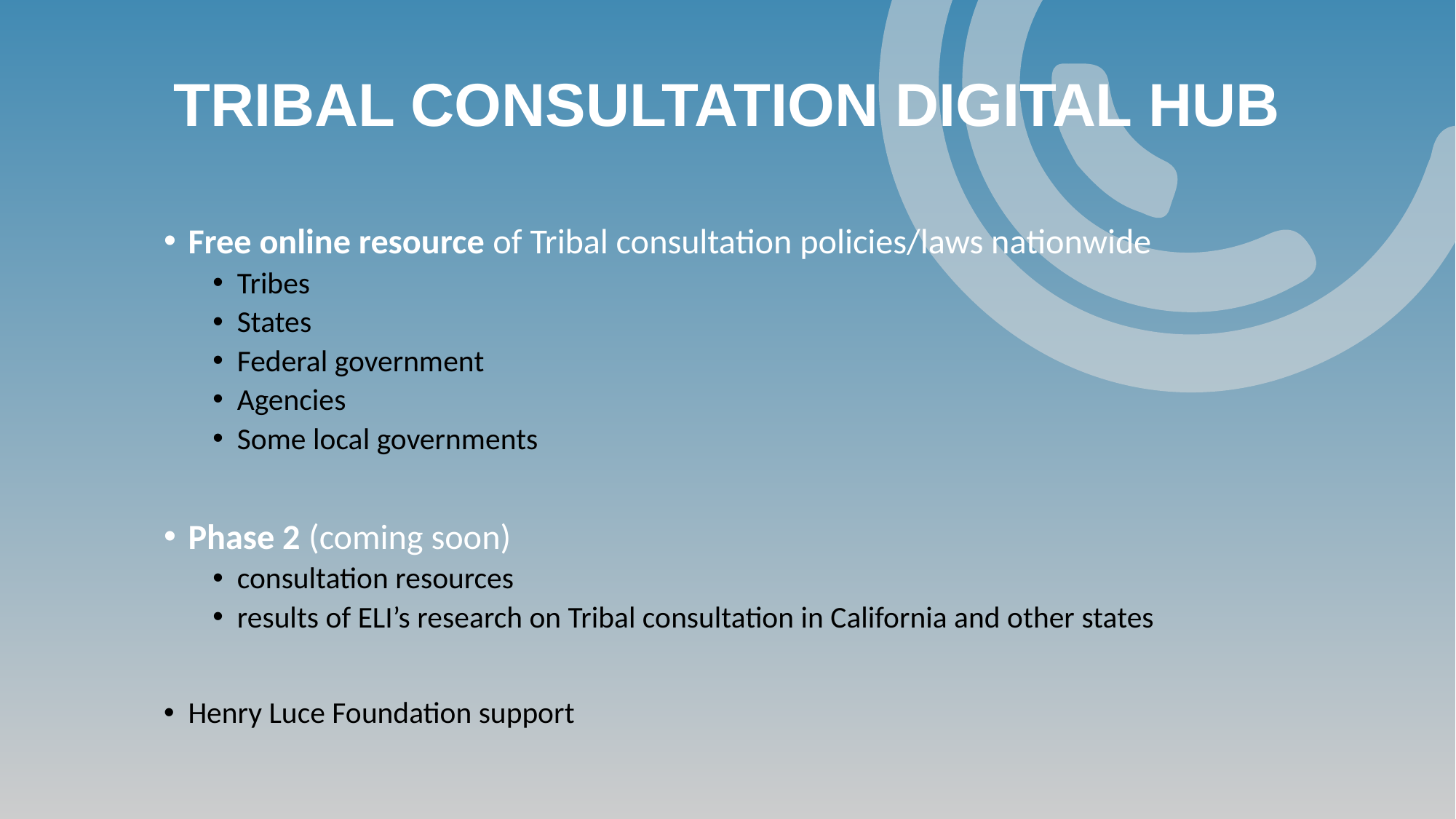

# TRIBAL CONSULTATION DIGITAL HUB
Free online resource of Tribal consultation policies/laws nationwide
Tribes
States
Federal government
Agencies
Some local governments

Phase 2 (coming soon)
consultation resources
results of ELI’s research on Tribal consultation in California and other states

Henry Luce Foundation support